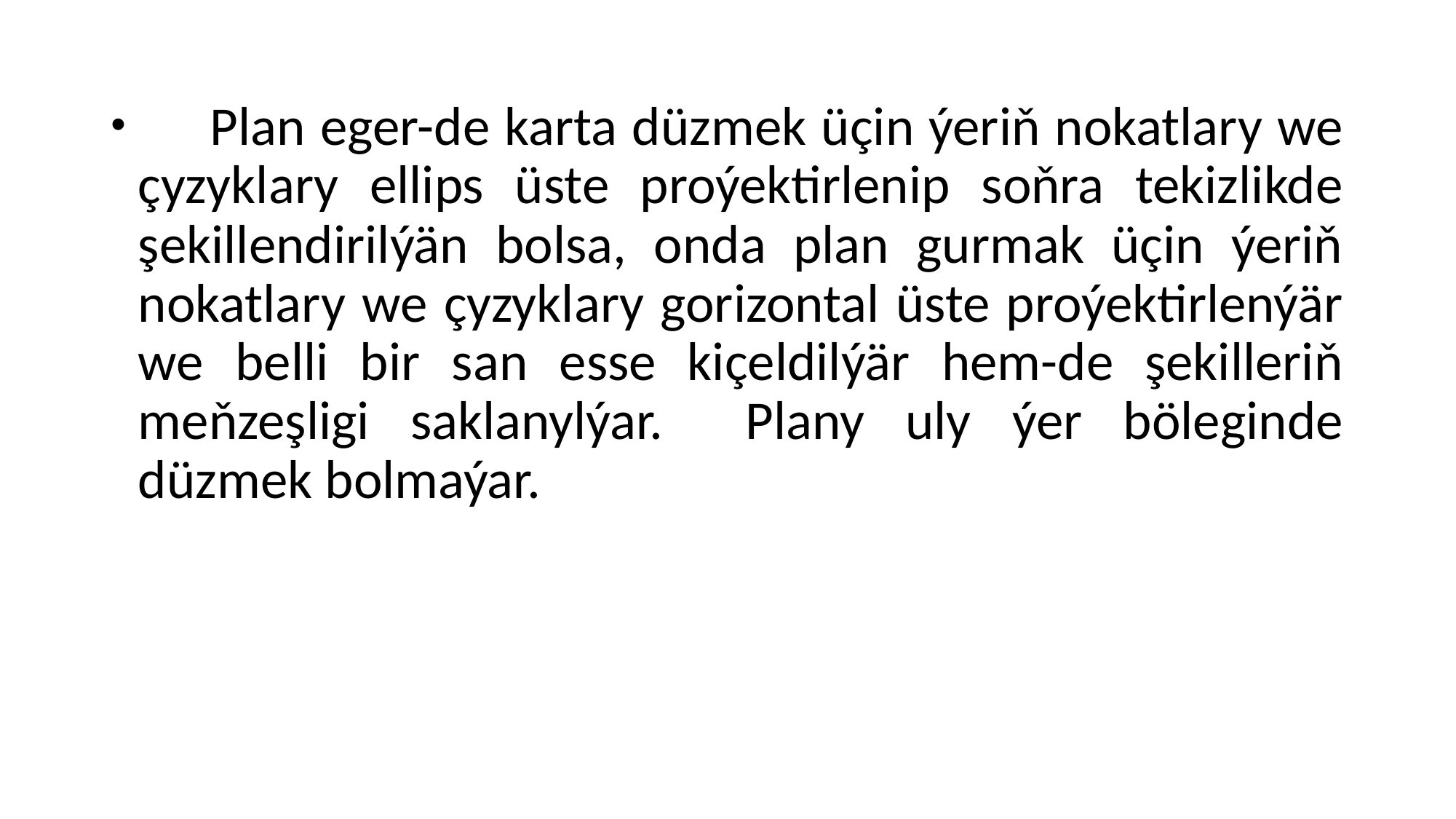

#
      Plan eger-de karta düzmek üçin ýeriň nokatlary we çyzyklary ellips üste proýektirlenip soňra tekizlikde şekillendirilýän bolsa, onda plan gurmak üçin ýeriň nokatlary we çyzyklary gorizontal üste proýektirlenýär we belli bir san esse kiçeldilýär hem-de şekilleriň meňzeşligi saklanylýar.  Plany uly ýer böleginde düzmek bolmaýar.